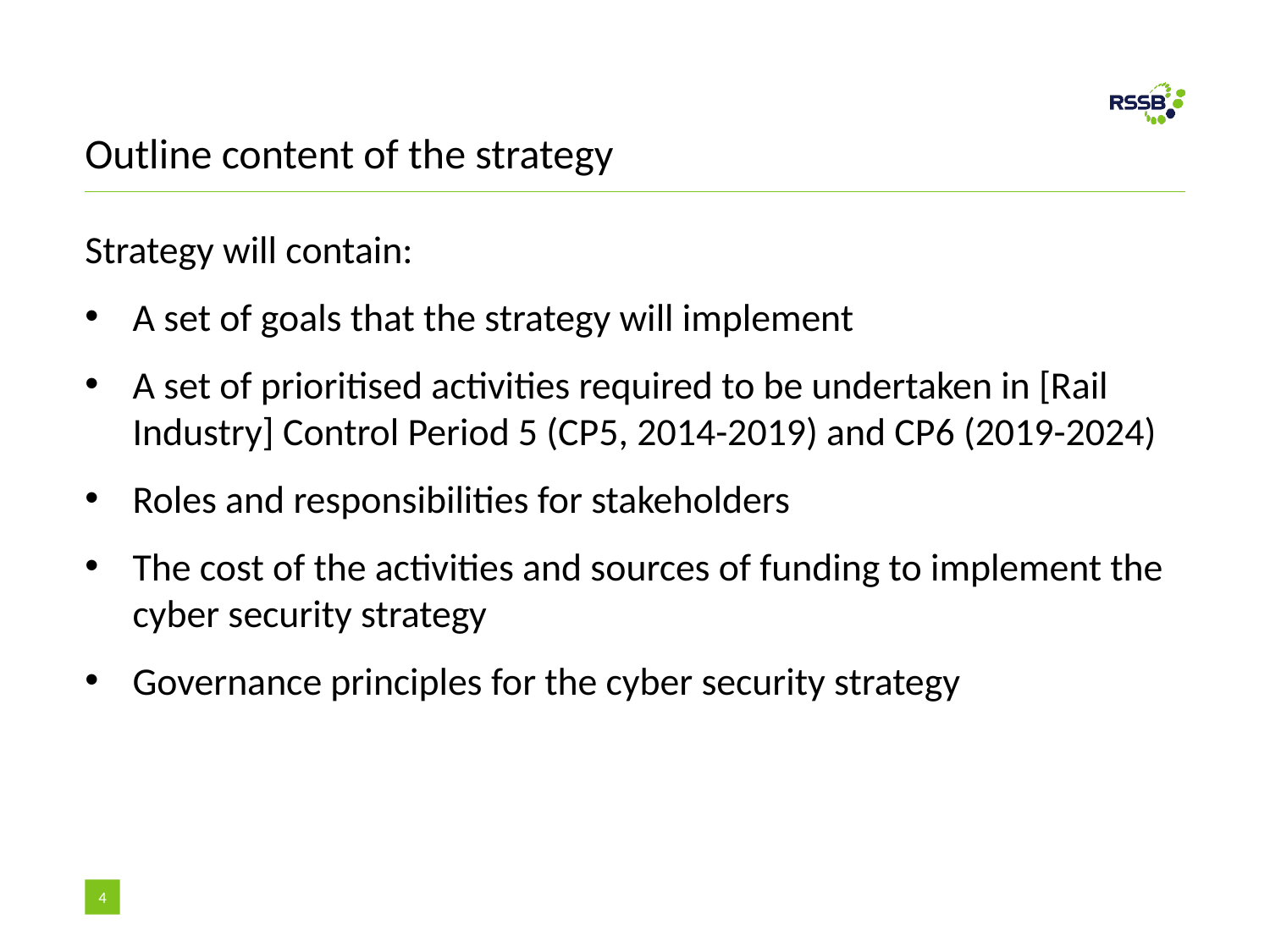

# Outline content of the strategy
Strategy will contain:
A set of goals that the strategy will implement
A set of prioritised activities required to be undertaken in [Rail Industry] Control Period 5 (CP5, 2014-2019) and CP6 (2019-2024)
Roles and responsibilities for stakeholders
The cost of the activities and sources of funding to implement the cyber security strategy
Governance principles for the cyber security strategy

4